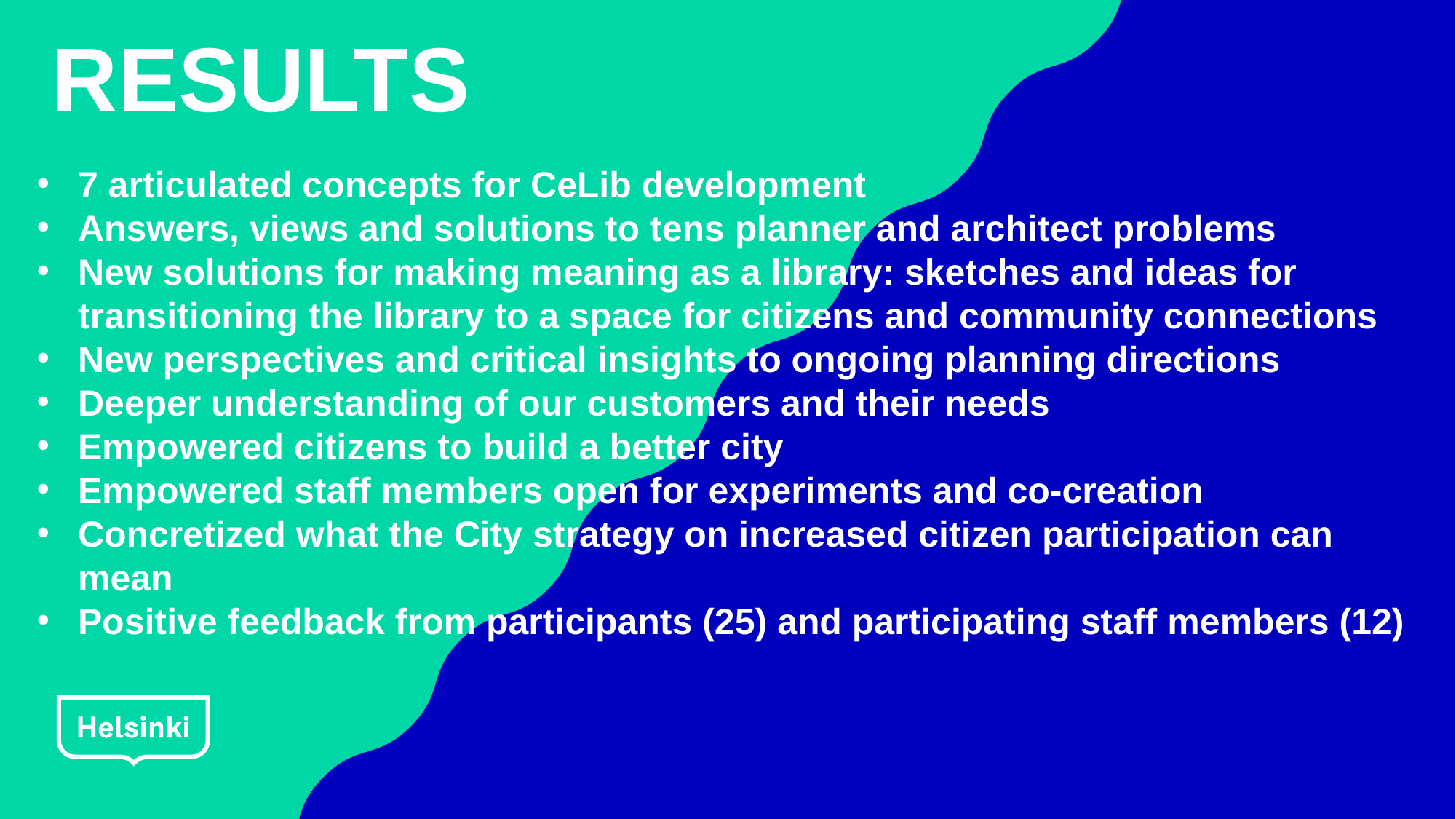

# RESULTS
7 articulated concepts for CeLib development
Answers, views and solutions to tens planner and architect problems
New solutions for making meaning as a library: sketches and ideas for transitioning the library to a space for citizens and community connections
New perspectives and critical insights to ongoing planning directions
Deeper understanding of our customers and their needs
Empowered citizens to build a better city
Empowered staff members open for experiments and co-creation
Concretized what the City strategy on increased citizen participation can mean
Positive feedback from participants (25) and participating staff members (12)